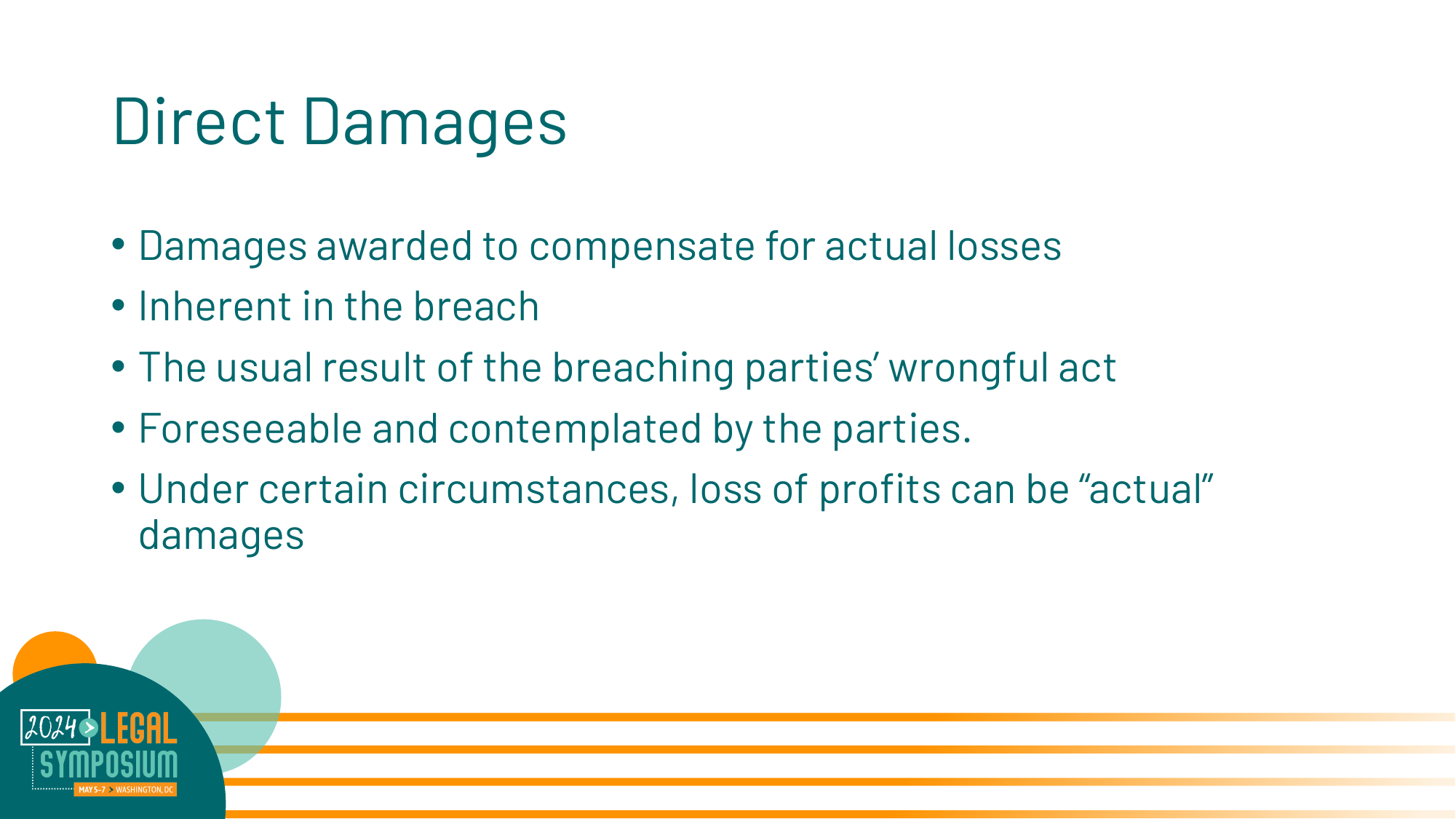

# Direct Damages
Damages awarded to compensate for actual losses
Inherent in the breach
The usual result of the breaching parties’ wrongful act
Foreseeable and contemplated by the parties.
Under certain circumstances, loss of profits can be “actual” damages